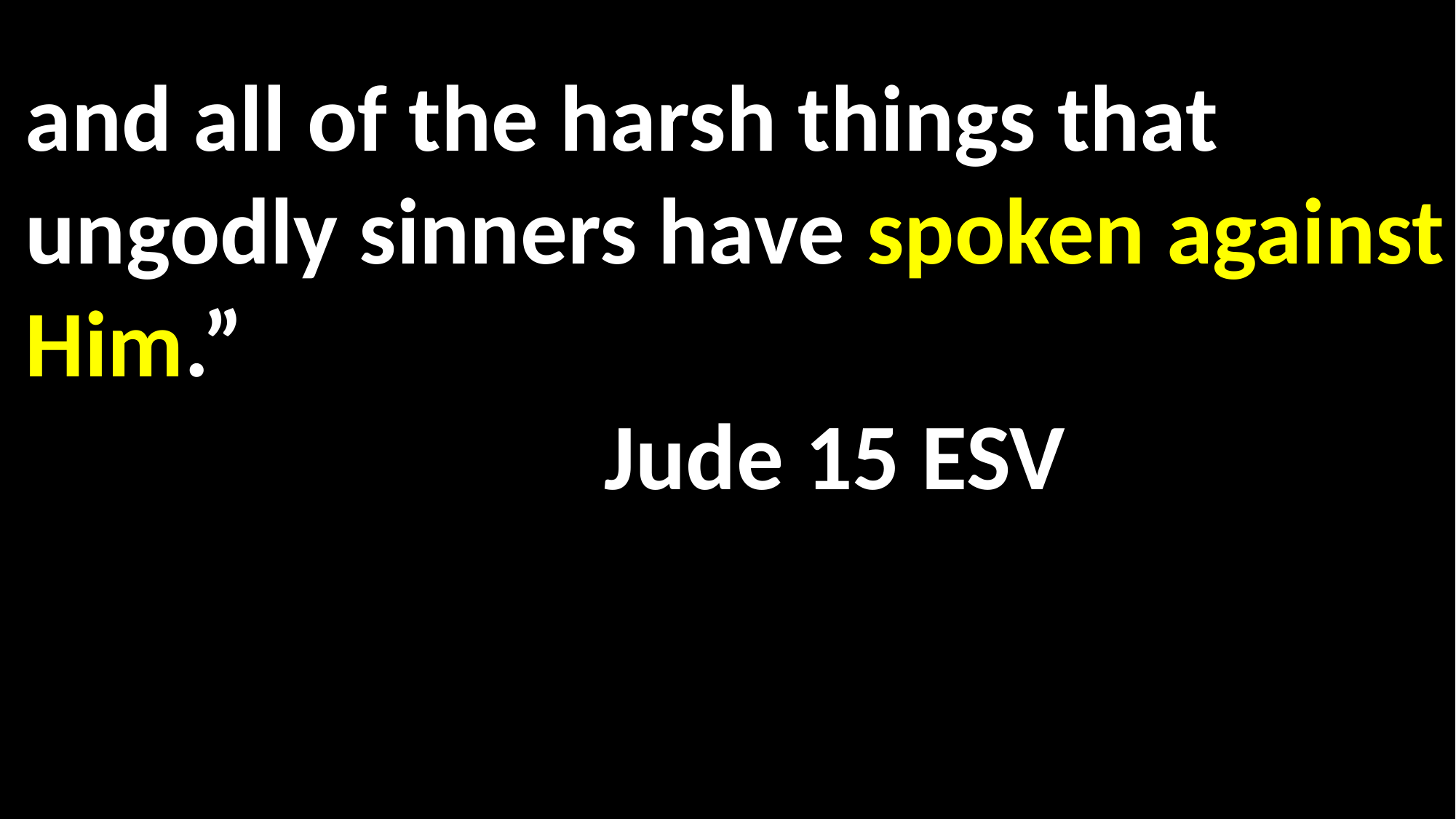

and all of the harsh things that ungodly sinners have spoken against Him.” 													                 Jude 15 ESV